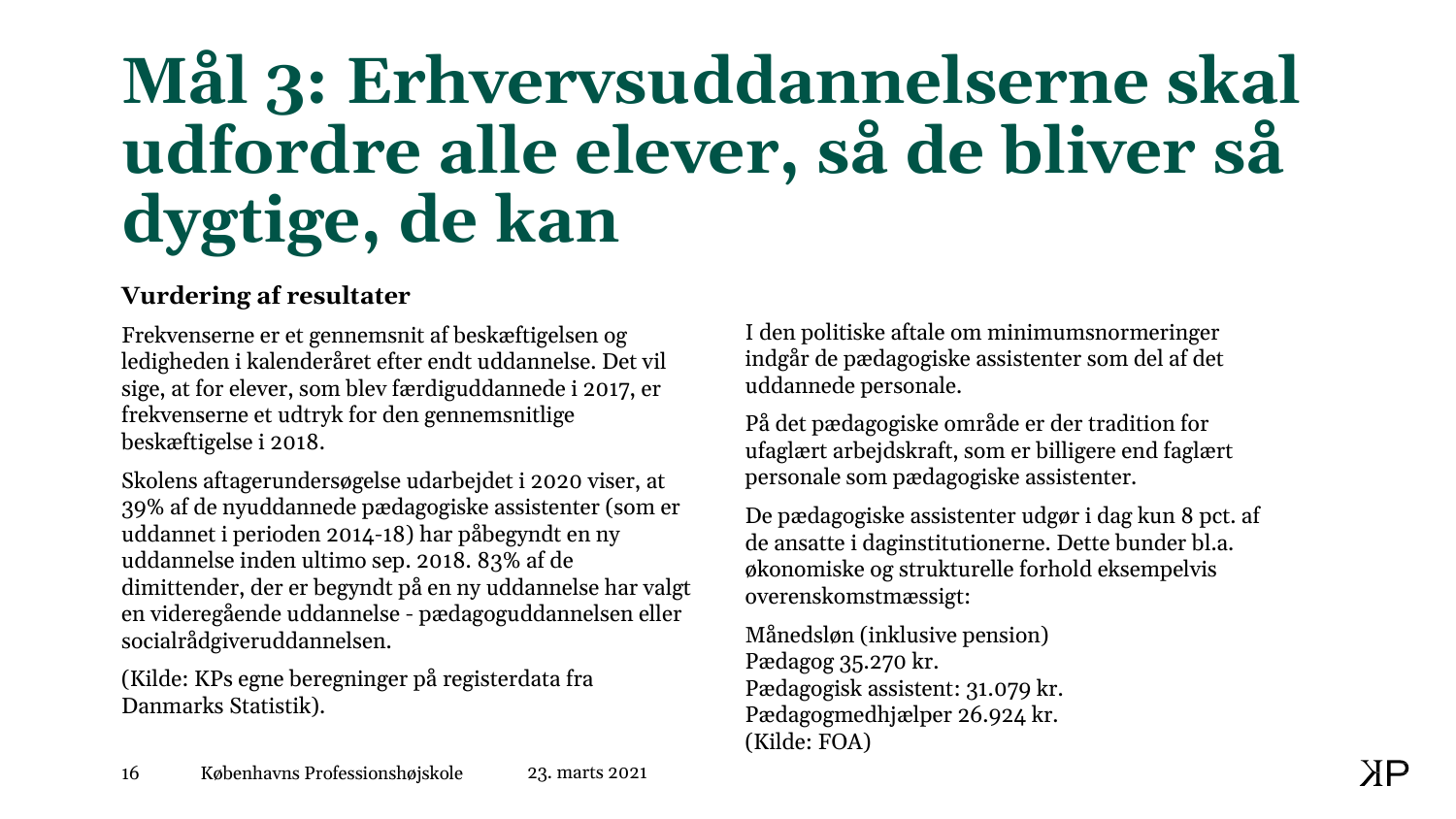

# Mål 3: Erhvervsuddannelserne skal udfordre alle elever, så de bliver så dygtige, de kan
Vurdering af resultater
Frekvenserne er et gennemsnit af beskæftigelsen og ledigheden i kalenderåret efter endt uddannelse. Det vil sige, at for elever, som blev færdiguddannede i 2017, er frekvenserne et udtryk for den gennemsnitlige beskæftigelse i 2018.
Skolens aftagerundersøgelse udarbejdet i 2020 viser, at 39% af de nyuddannede pædagogiske assistenter (som er uddannet i perioden 2014-18) har påbegyndt en ny uddannelse inden ultimo sep. 2018. 83% af de dimittender, der er begyndt på en ny uddannelse har valgt en videregående uddannelse - pædagoguddannelsen eller socialrådgiveruddannelsen.
(Kilde: KPs egne beregninger på registerdata fra Danmarks Statistik).

I den politiske aftale om minimumsnormeringer indgår de pædagogiske assistenter som del af det uddannede personale.
På det pædagogiske område er der tradition for ufaglært arbejdskraft, som er billigere end faglært personale som pædagogiske assistenter.
De pædagogiske assistenter udgør i dag kun 8 pct. af de ansatte i daginstitutionerne. Dette bunder bl.a. økonomiske og strukturelle forhold eksempelvis overenskomstmæssigt:
Månedsløn (inklusive pension)
Pædagog 35.270 kr.
Pædagogisk assistent: 31.079 kr.
Pædagogmedhjælper 26.924 kr.
(Kilde: FOA)

23. marts 2021